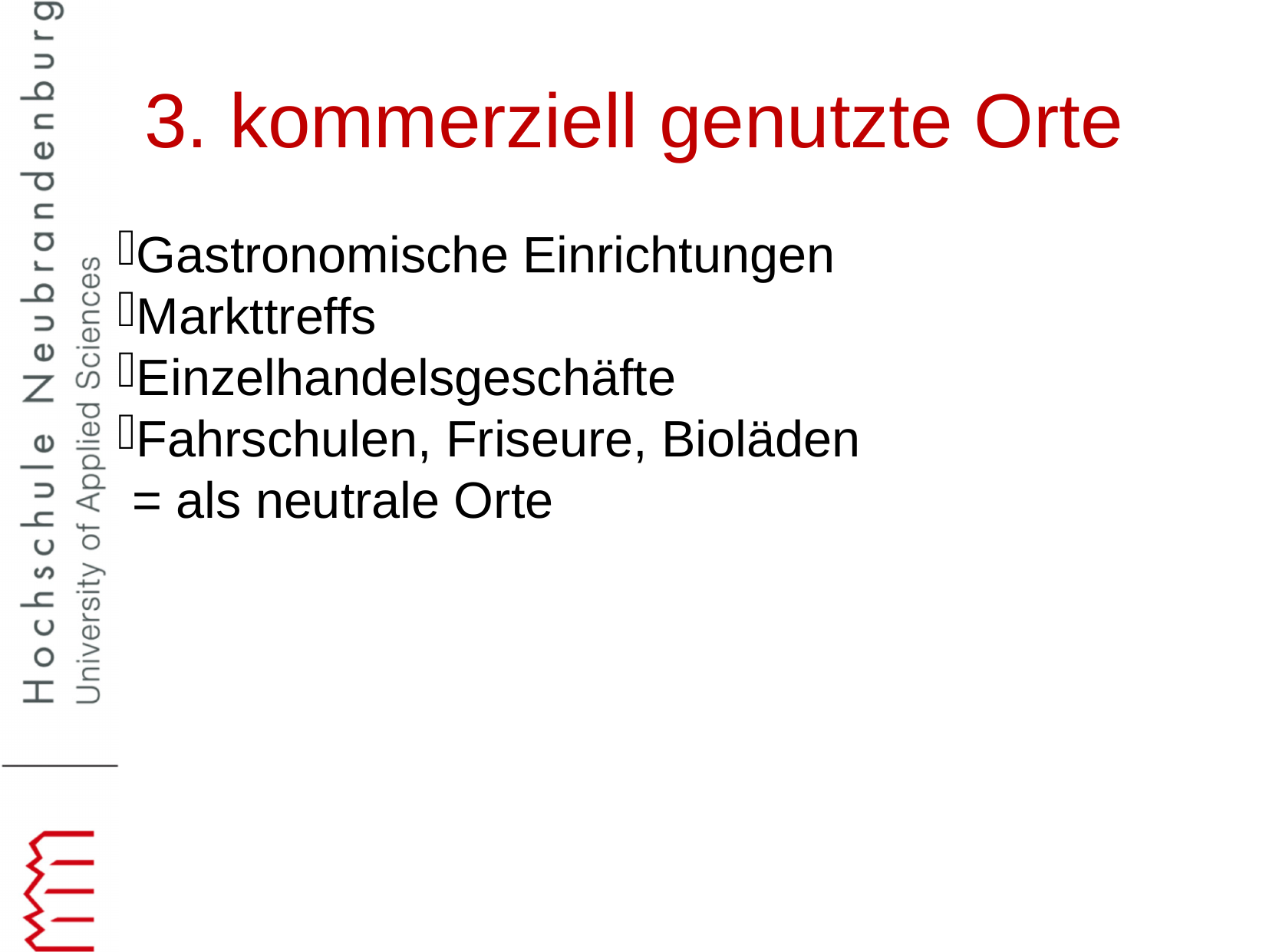

3. kommerziell genutzte Orte
Gastronomische Einrichtungen
Markttreffs
Einzelhandelsgeschäfte
Fahrschulen, Friseure, Bioläden
 = als neutrale Orte